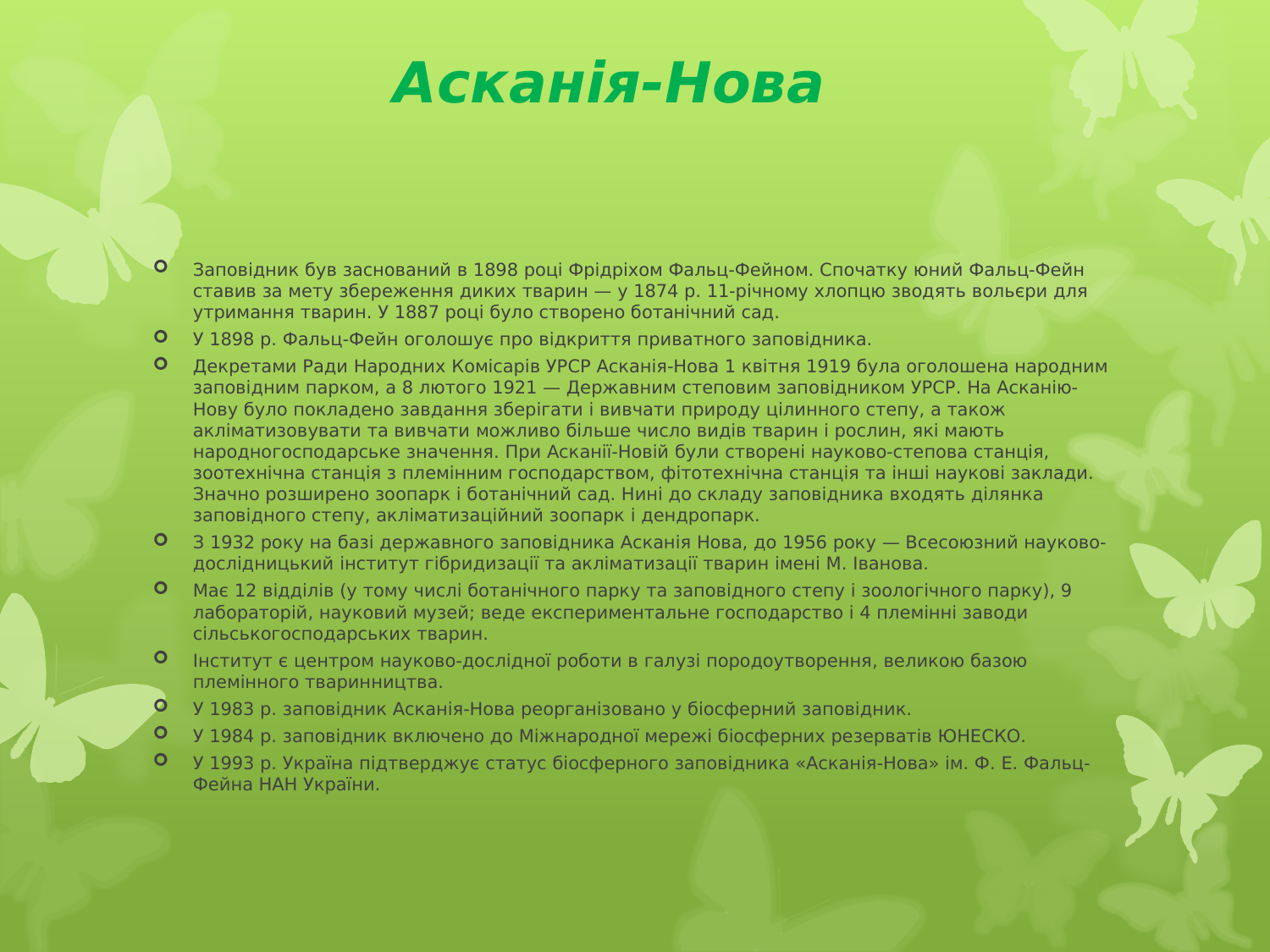

# Асканія-Нова
Заповідник був заснований в 1898 році Фрідріхом Фальц-Фейном. Спочатку юний Фальц-Фейн ставив за мету збереження диких тварин — у 1874 р. 11-річному хлопцю зводять вольєри для утримання тварин. У 1887 році було створено ботанічний сад.
У 1898 р. Фальц-Фейн оголошує про відкриття приватного заповідника.
Декретами Ради Народних Комісарів УРСР Асканія-Нова 1 квітня 1919 була оголошена народним заповідним парком, а 8 лютого 1921 — Державним степовим заповідником УРСР. На Асканію-Нову було покладено завдання зберігати і вивчати природу цілинного степу, а також акліматизовувати та вивчати можливо більше число видів тварин і рослин, які мають народногосподарське значення. При Асканії-Новій були створені науково-степова станція, зоотехнічна станція з племінним господарством, фітотехнічна станція та інші наукові заклади. Значно розширено зоопарк і ботанічний сад. Нині до складу заповідника входять ділянка заповідного степу, акліматизаційний зоопарк і дендропарк.
З 1932 року на базі державного заповідника Асканія Нова, до 1956 року — Всесоюзний науково-дослідницький інститут гібридизації та акліматизації тварин імені М. Іванова.
Має 12 відділів (у тому числі ботанічного парку та заповідного степу і зоологічного парку), 9 лабораторій, науковий музей; веде експериментальне господарство і 4 племінні заводи сільськогосподарських тварин.
Інститут є центром науково-дослідної роботи в галузі породоутворення, великою базою племінного тваринництва.
У 1983 р. заповідник Асканія-Нова реорганізовано у біосферний заповідник.
У 1984 р. заповідник включено до Міжнародної мережі біосферних резерватів ЮНЕСКО.
У 1993 р. Україна підтверджує статус біосферного заповідника «Асканія-Нова» ім. Ф. Е. Фальц-Фейна НАН України.